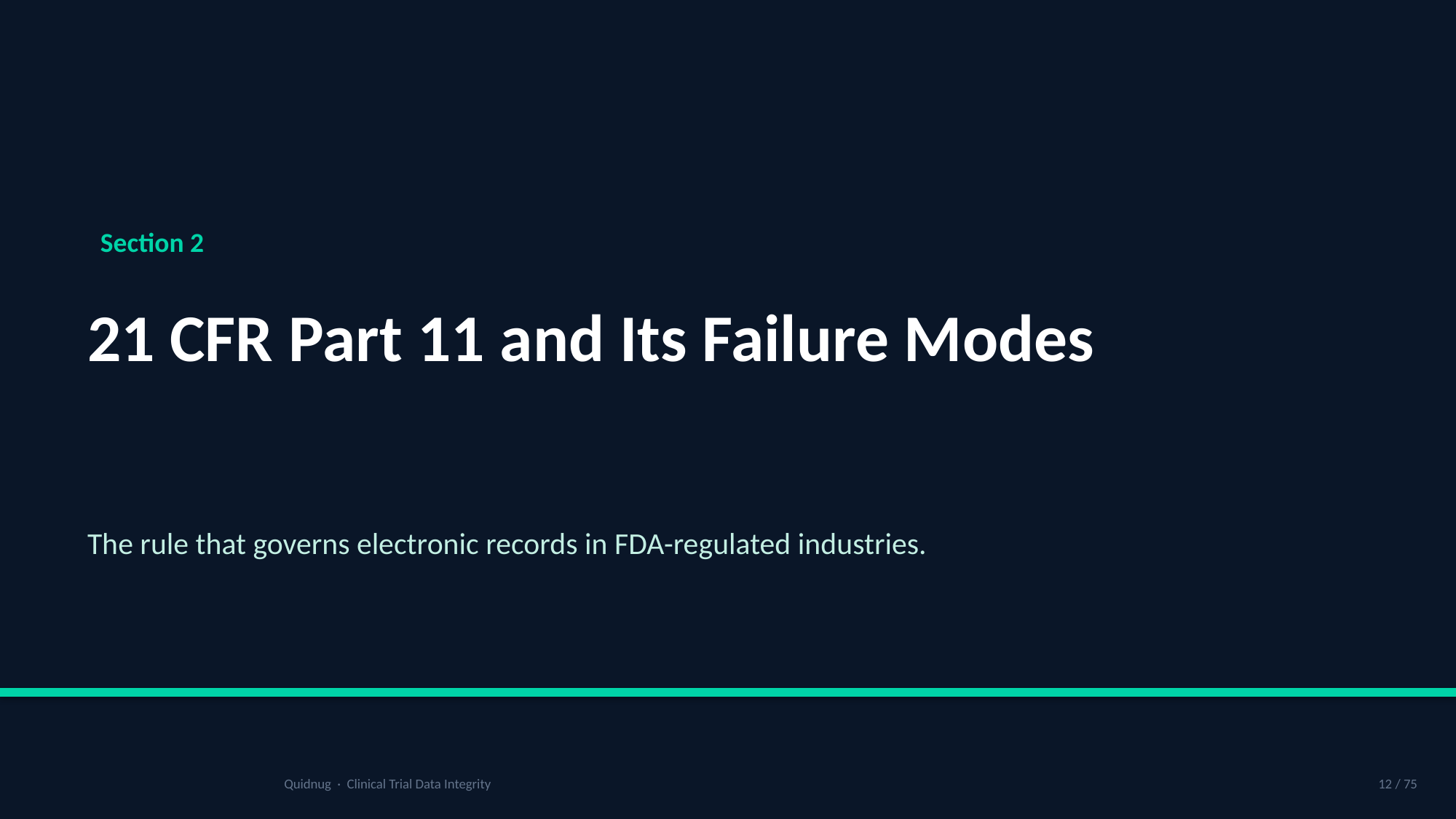

Section 2
21 CFR Part 11 and Its Failure Modes
The rule that governs electronic records in FDA-regulated industries.

Quidnug  ·  Clinical Trial Data Integrity
12 / 75